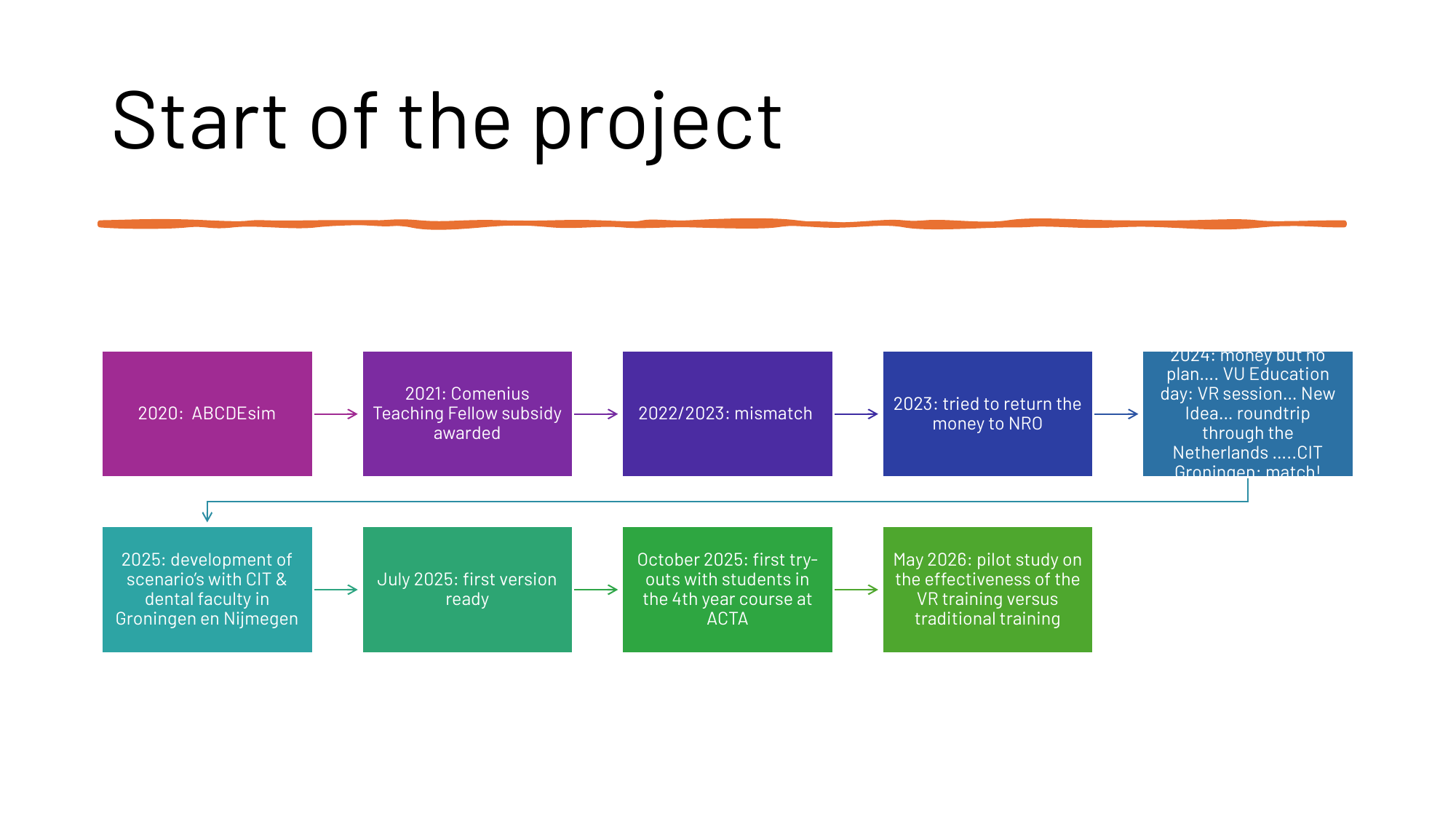

# Start of the project

2020:  ABCDEsim

2021: Comenius Teaching Fellow subsidy awarded

2022/2023: mismatch

2023: tried to return the money to NRO

2024: money but no plan…. VU Education day: VR session… New Idea… roundtrip through the Netherlands …..CIT Groningen: match!

2025: development of scenario’s with CIT & dental faculty in Groningen en Nijmegen

July 2025: first version ready

October 2025: first try-outs with students in the 4th year course at ACTA
May 2026: pilot study on the effectiveness of the VR training versus traditional training